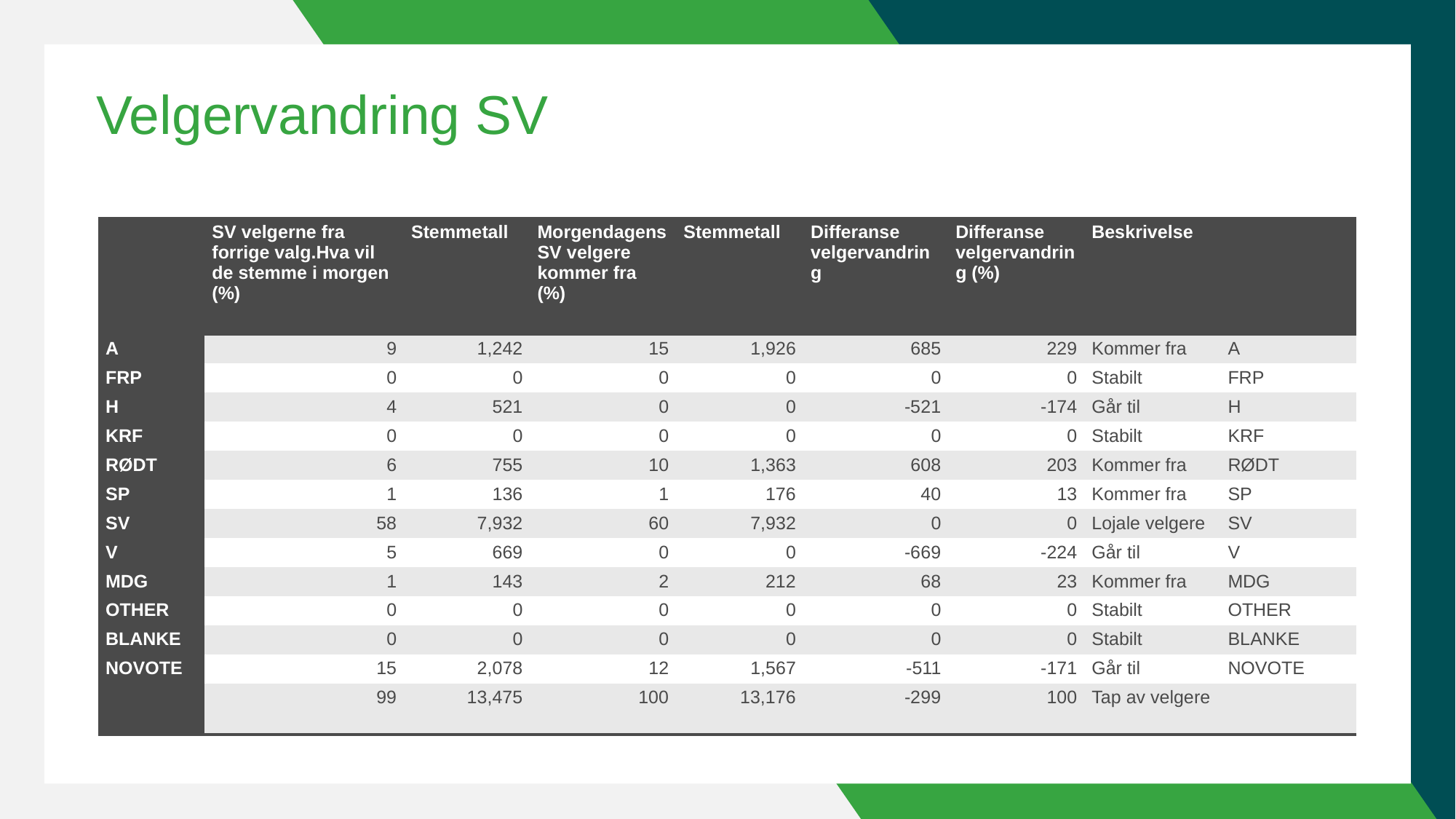

# Velgervandring SV
|  | SV velgerne fra forrige valg.Hva vil de stemme i morgen (%) | Stemmetall | Morgendagens SV velgere kommer fra (%) | Stemmetall | Differanse velgervandring | Differanse velgervandring (%) | Beskrivelse |  |
| --- | --- | --- | --- | --- | --- | --- | --- | --- |
| A | 9 | 1,242 | 15 | 1,926 | 685 | 229 | Kommer fra | A |
| FRP | 0 | 0 | 0 | 0 | 0 | 0 | Stabilt | FRP |
| H | 4 | 521 | 0 | 0 | -521 | -174 | Går til | H |
| KRF | 0 | 0 | 0 | 0 | 0 | 0 | Stabilt | KRF |
| RØDT | 6 | 755 | 10 | 1,363 | 608 | 203 | Kommer fra | RØDT |
| SP | 1 | 136 | 1 | 176 | 40 | 13 | Kommer fra | SP |
| SV | 58 | 7,932 | 60 | 7,932 | 0 | 0 | Lojale velgere | SV |
| V | 5 | 669 | 0 | 0 | -669 | -224 | Går til | V |
| MDG | 1 | 143 | 2 | 212 | 68 | 23 | Kommer fra | MDG |
| OTHER | 0 | 0 | 0 | 0 | 0 | 0 | Stabilt | OTHER |
| BLANKE | 0 | 0 | 0 | 0 | 0 | 0 | Stabilt | BLANKE |
| NOVOTE | 15 | 2,078 | 12 | 1,567 | -511 | -171 | Går til | NOVOTE |
|  | 99 | 13,475 | 100 | 13,176 | -299 | 100 | Tap av velgere |  |